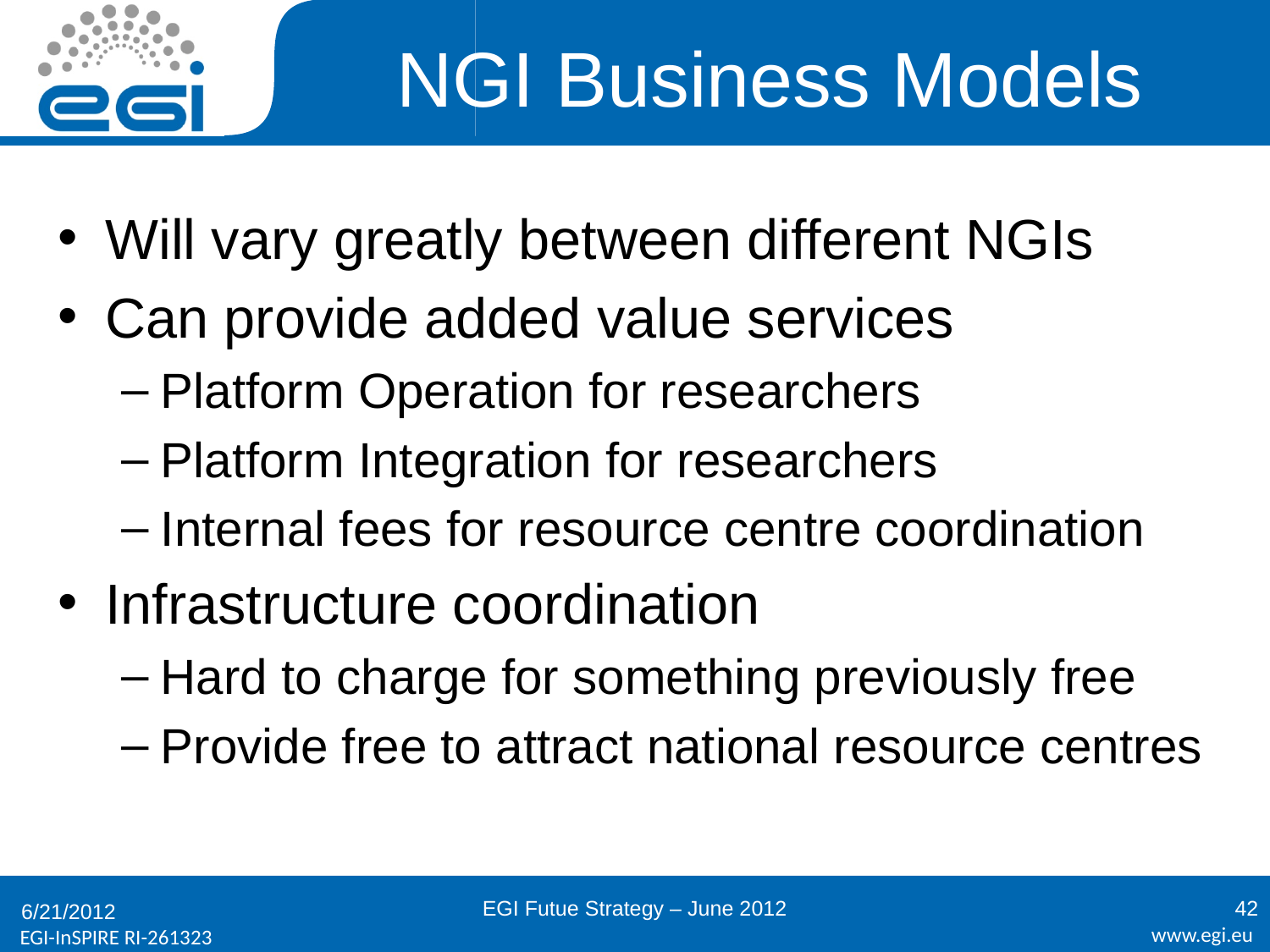

# NGI Business Models
Will vary greatly between different NGIs
Can provide added value services
Platform Operation for researchers
Platform Integration for researchers
Internal fees for resource centre coordination
Infrastructure coordination
Hard to charge for something previously free
Provide free to attract national resource centres
EGI Futue Strategy – June 2012
42
6/21/2012